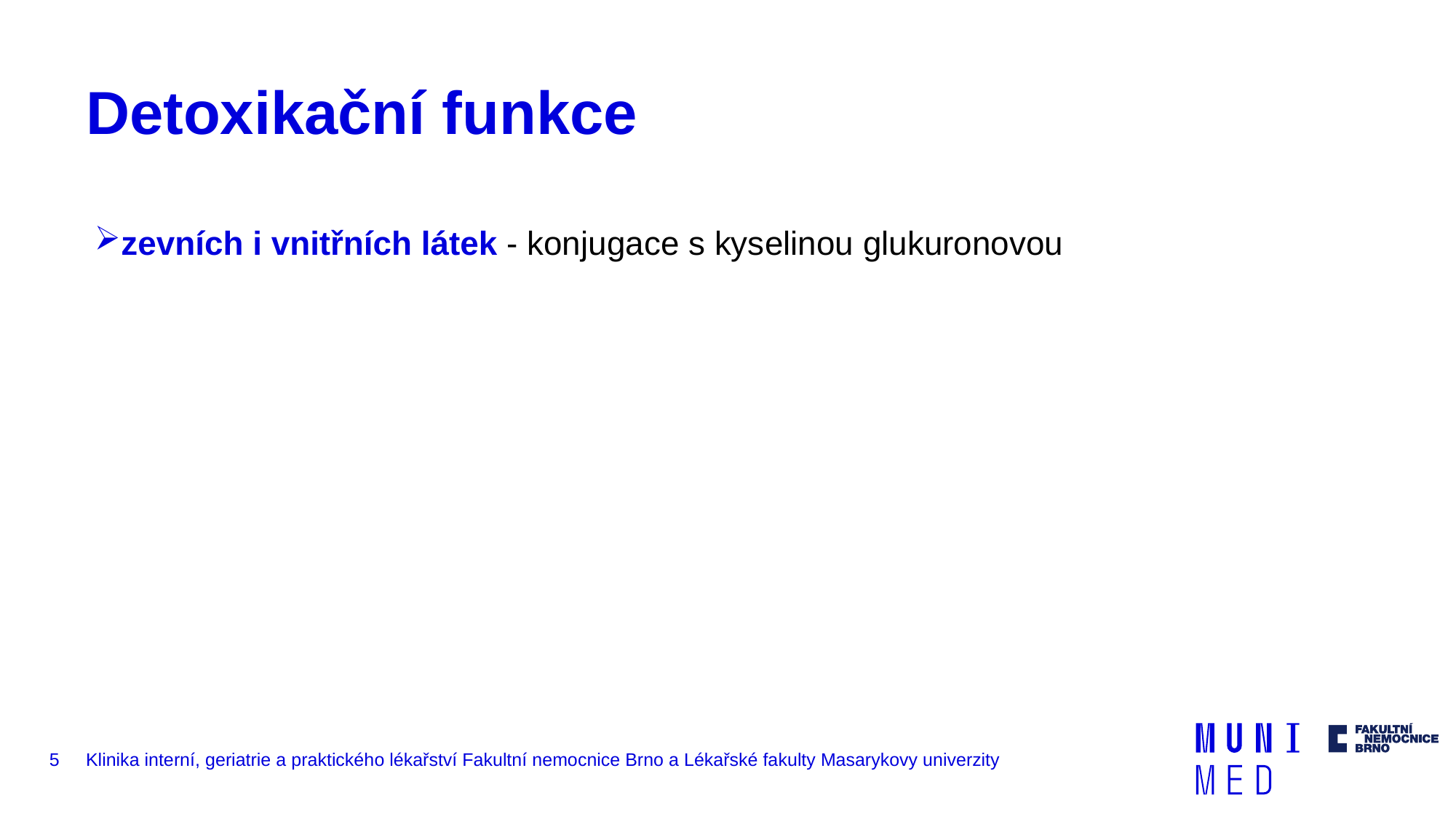

# Detoxikační funkce
zevních i vnitřních látek - konjugace s kyselinou glukuronovou
5
Klinika interní, geriatrie a praktického lékařství Fakultní nemocnice Brno a Lékařské fakulty Masarykovy univerzity